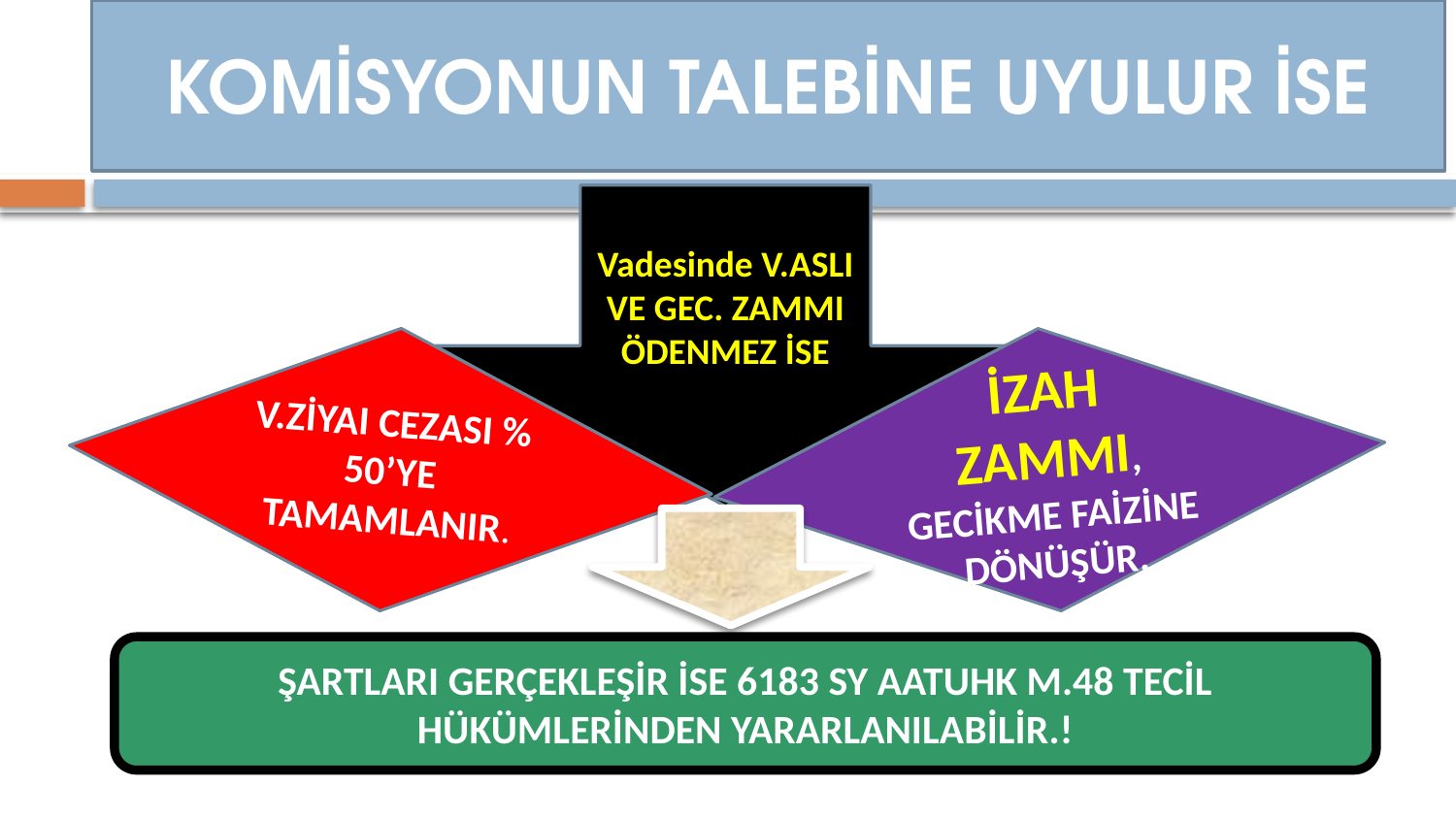

KOMİSYONUN TALEBİNE UYULUR İSE
Vadesinde V.ASLI VE GEC. ZAMMI ÖDENMEZ İSE
V.ZİYAI CEZASI % 50’YE TAMAMLANIR.
İZAH ZAMMI, GECİKME FAİZİNE DÖNÜŞÜR.

ŞARTLARI GERÇEKLEŞİR İSE 6183 SY AATUHK M.48 TECİL HÜKÜMLERİNDEN YARARLANILABİLİR.!